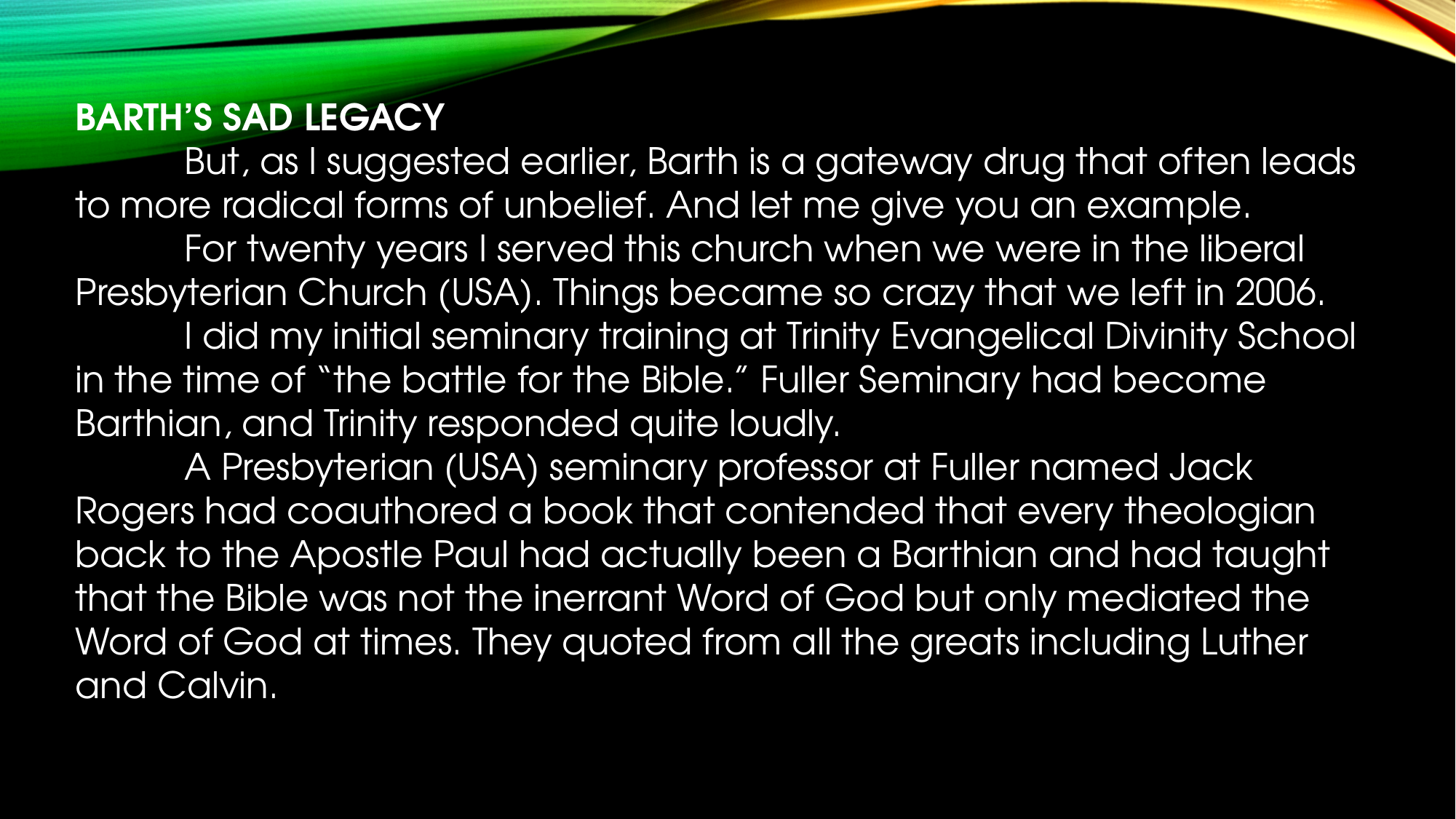

BARTH’S SAD LEGACY
	But, as I suggested earlier, Barth is a gateway drug that often leads to more radical forms of unbelief. And let me give you an example.
	For twenty years I served this church when we were in the liberal Presbyterian Church (USA). Things became so crazy that we left in 2006.
	I did my initial seminary training at Trinity Evangelical Divinity School in the time of “the battle for the Bible.” Fuller Seminary had become Barthian, and Trinity responded quite loudly.
	A Presbyterian (USA) seminary professor at Fuller named Jack Rogers had coauthored a book that contended that every theologian back to the Apostle Paul had actually been a Barthian and had taught that the Bible was not the inerrant Word of God but only mediated the Word of God at times. They quoted from all the greats including Luther and Calvin.